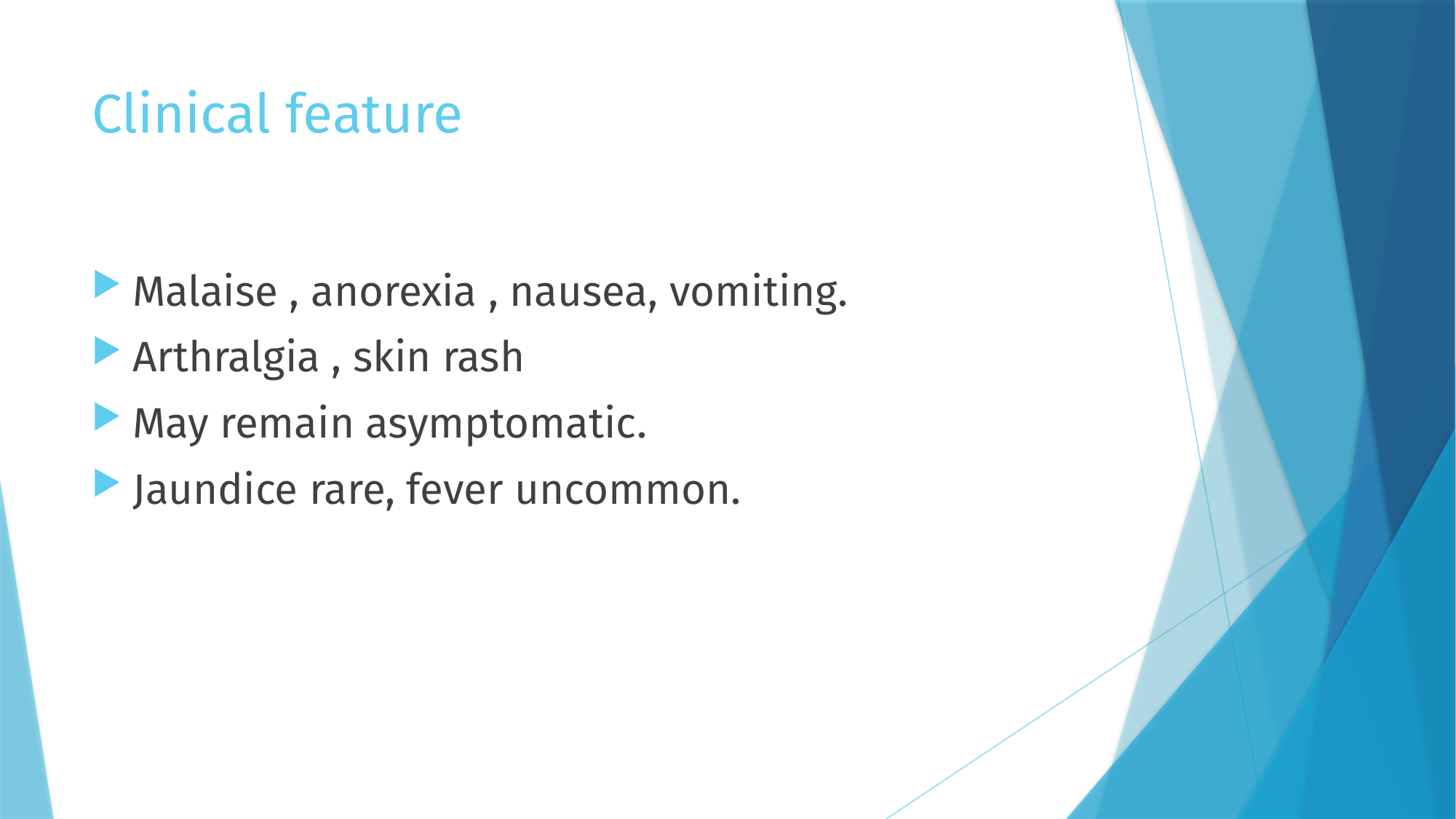

# Clinical feature
Malaise , anorexia , nausea, vomiting.
Arthralgia , skin rash
May remain asymptomatic.
Jaundice rare, fever uncommon.